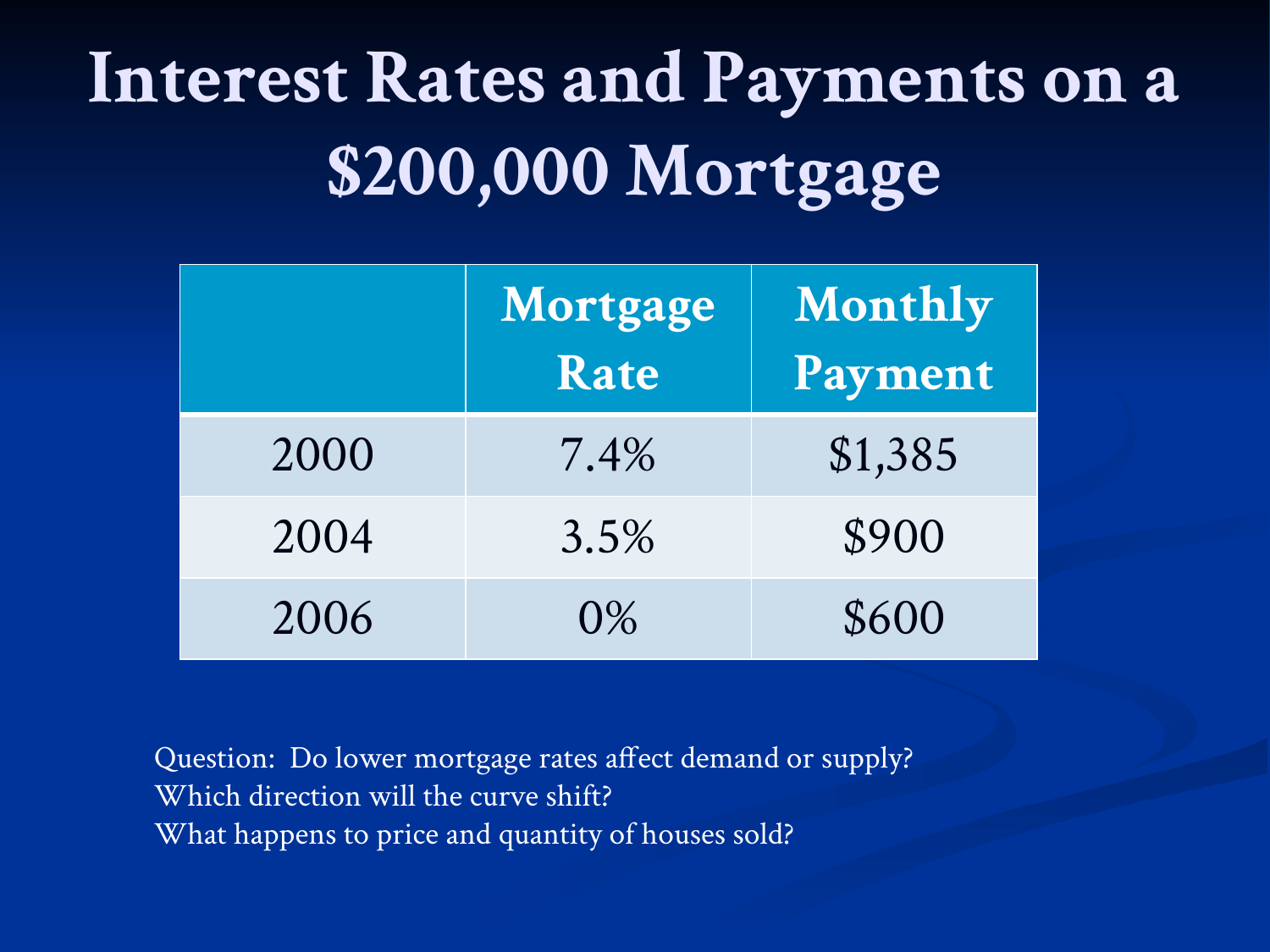

# Interest Rates and Payments on a $200,000 Mortgage
|  | Mortgage Rate | Monthly Payment |
| --- | --- | --- |
| 2000 | 7.4% | $1,385 |
| 2004 | 3.5% | $900 |
| 2006 | 0% | $600 |
Question:  Do lower mortgage rates affect demand or supply?
Which direction will the curve shift?
What happens to price and quantity of houses sold?